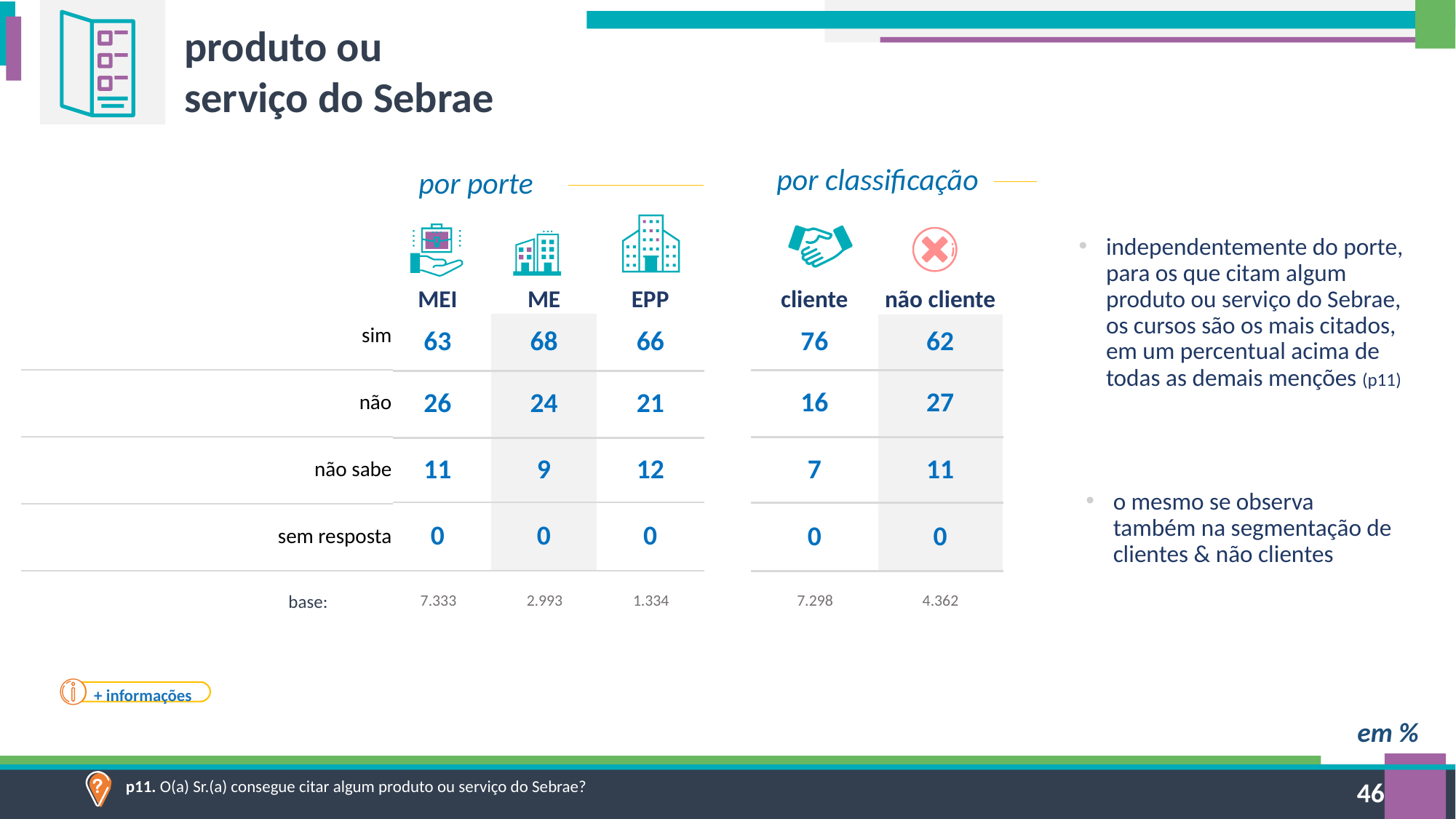

produto ou serviço do Sebrae
por classificação
por porte

independentemente do porte, para os que citam algum produto ou serviço do Sebrae, os cursos são os mais citados, em um percentual acima de todas as demais menções (p11)

| MEI | ME | EPP |
| --- | --- | --- |
| 63 | 68 | 66 |
| 26 | 24 | 21 |
| 11 | 9 | 12 |
| 0 | 0 | 0 |
| cliente | não cliente |
| --- | --- |
| 76 | 62 |
| 16 | 27 |
| 7 | 11 |
| 0 | 0 |
| sim |
| --- |
| não |
| não sabe |
| sem resposta |
o mesmo se observa também na segmentação de clientes & não clientes
| 7.333 | 2.993 | 1.334 |
| --- | --- | --- |
| 7.298 | 4.362 |
| --- | --- |
base:
+ informações

em %
p11. O(a) Sr.(a) consegue citar algum produto ou serviço do Sebrae?